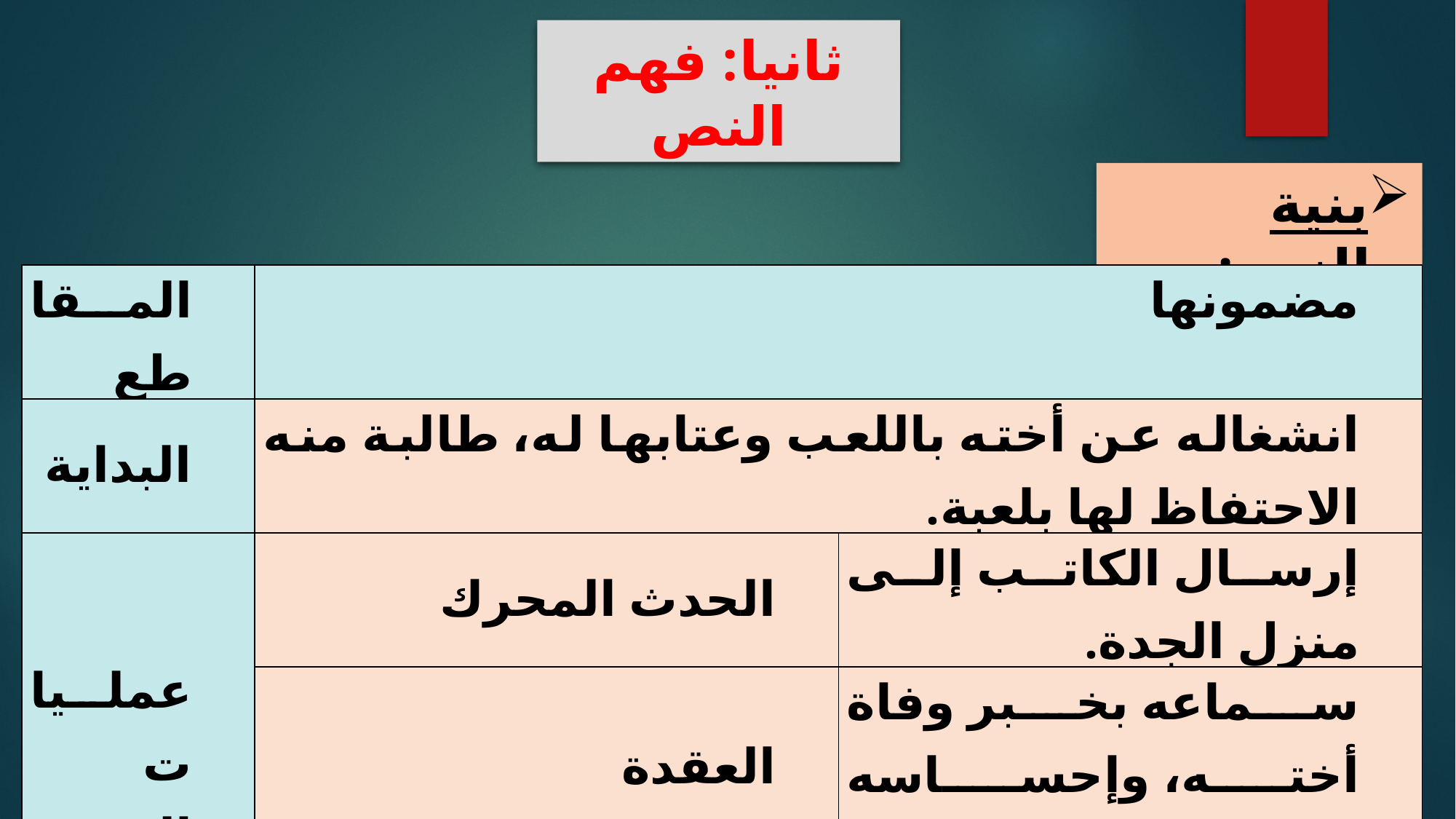

ثانيا: فهم النص
بنية النص:
| المقاطع | مضمونها |  |
| --- | --- | --- |
| البداية | انشغاله عن أخته باللعب وعتابها له، طالبة منه الاحتفاظ لها بلعبة. |  |
| عمليات التحول | الحدث المحرك | إرسال الكاتب إلى منزل الجدة. |
|  | العقدة | سماعه بخبر وفاة أخته، وإحساسه بصدمة قوية. |
|  | الحل | الذهاب إلى منزل الأسرة، للتأكد من صحة الخبر |
| النهاية | عزم الكاتب على الإخلاص لذكرى أخته مادام على قيد الحياة. |  |